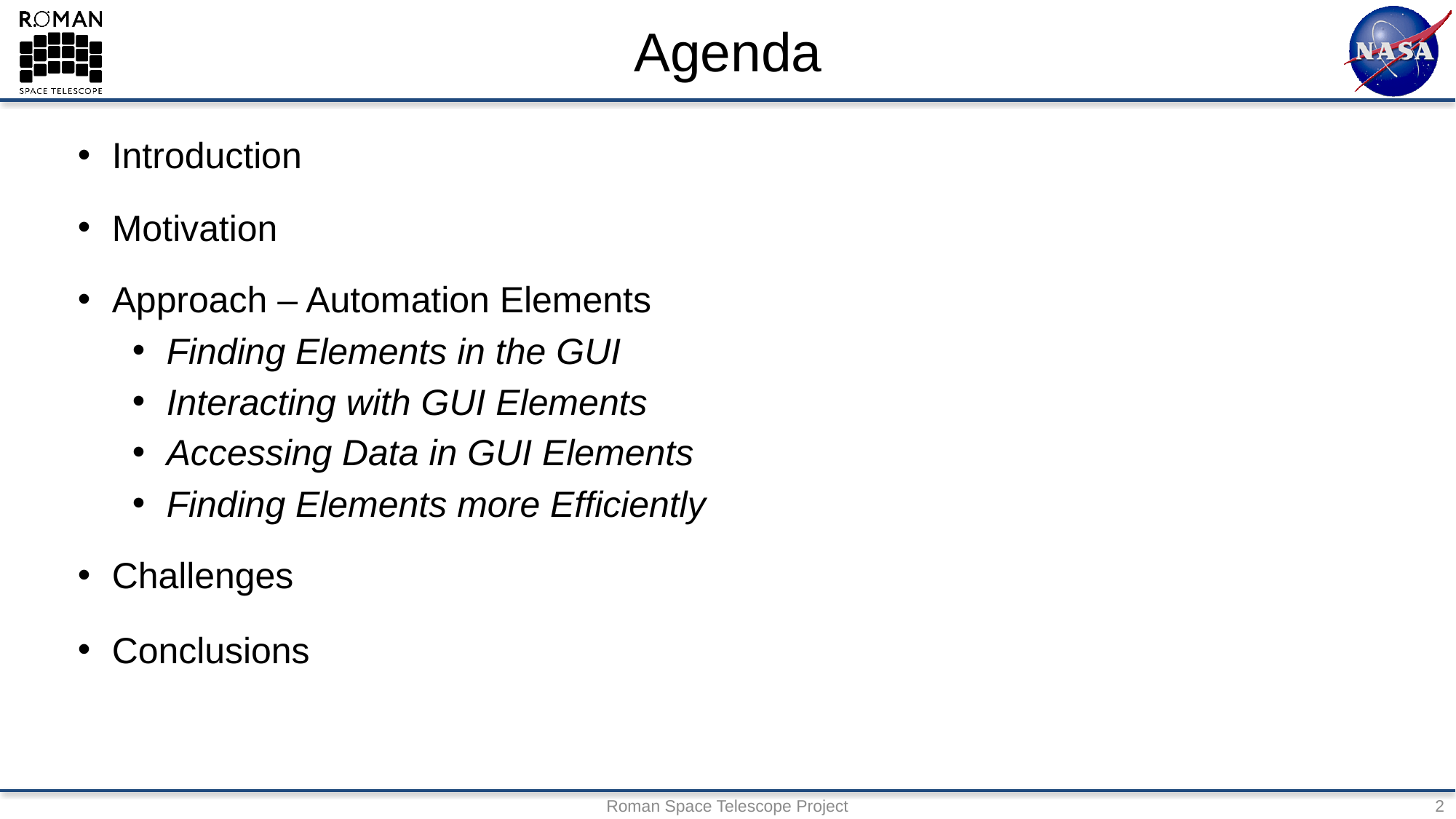

# Agenda
Introduction

Motivation

Approach – Automation Elements
Finding Elements in the GUI
Interacting with GUI Elements
Accessing Data in GUI Elements
Finding Elements more Efficiently

Challenges

Conclusions

Roman Space Telescope Project
2